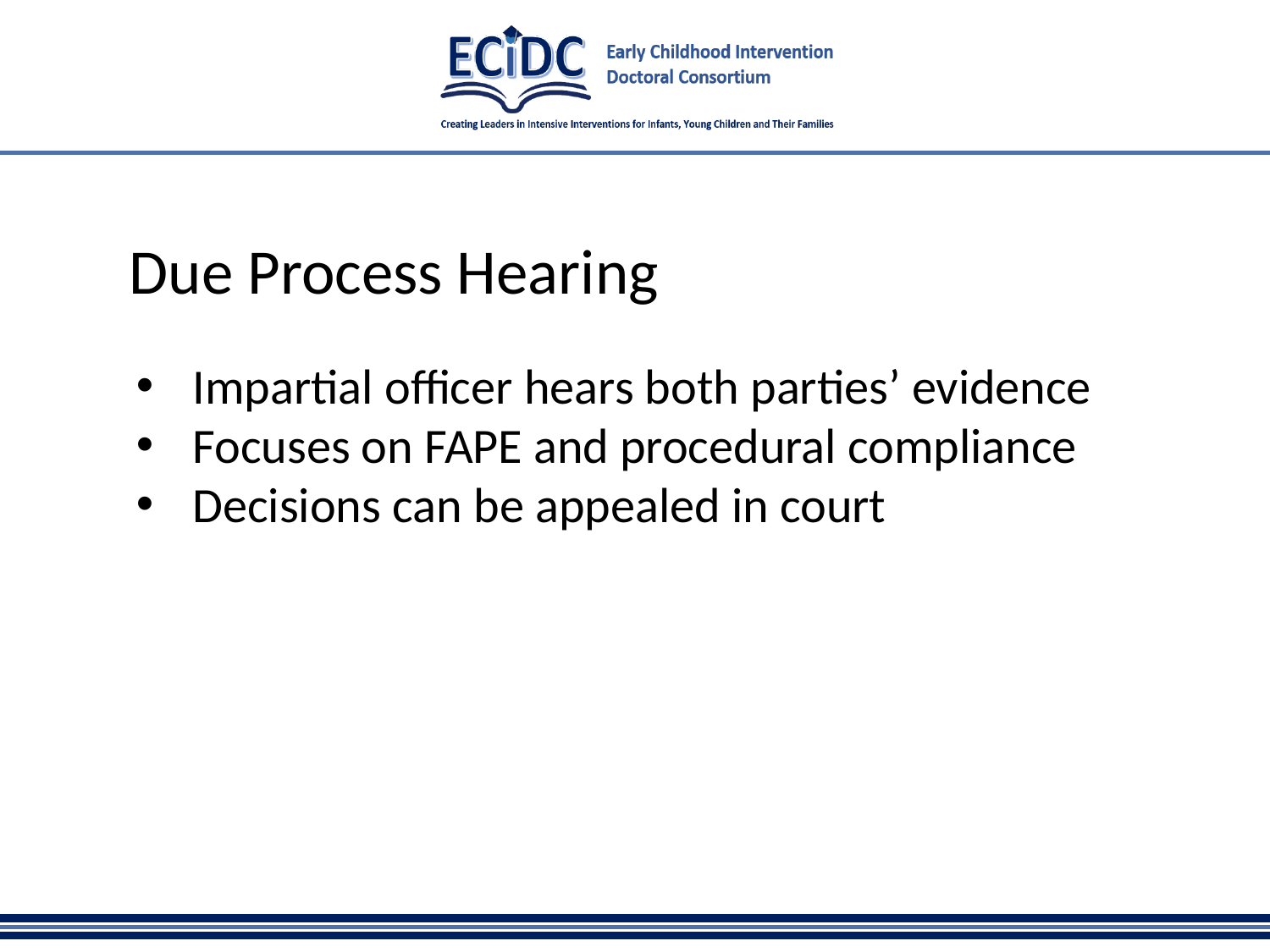

# Due Process Hearing
Impartial officer hears both parties’ evidence
Focuses on FAPE and procedural compliance
Decisions can be appealed in court